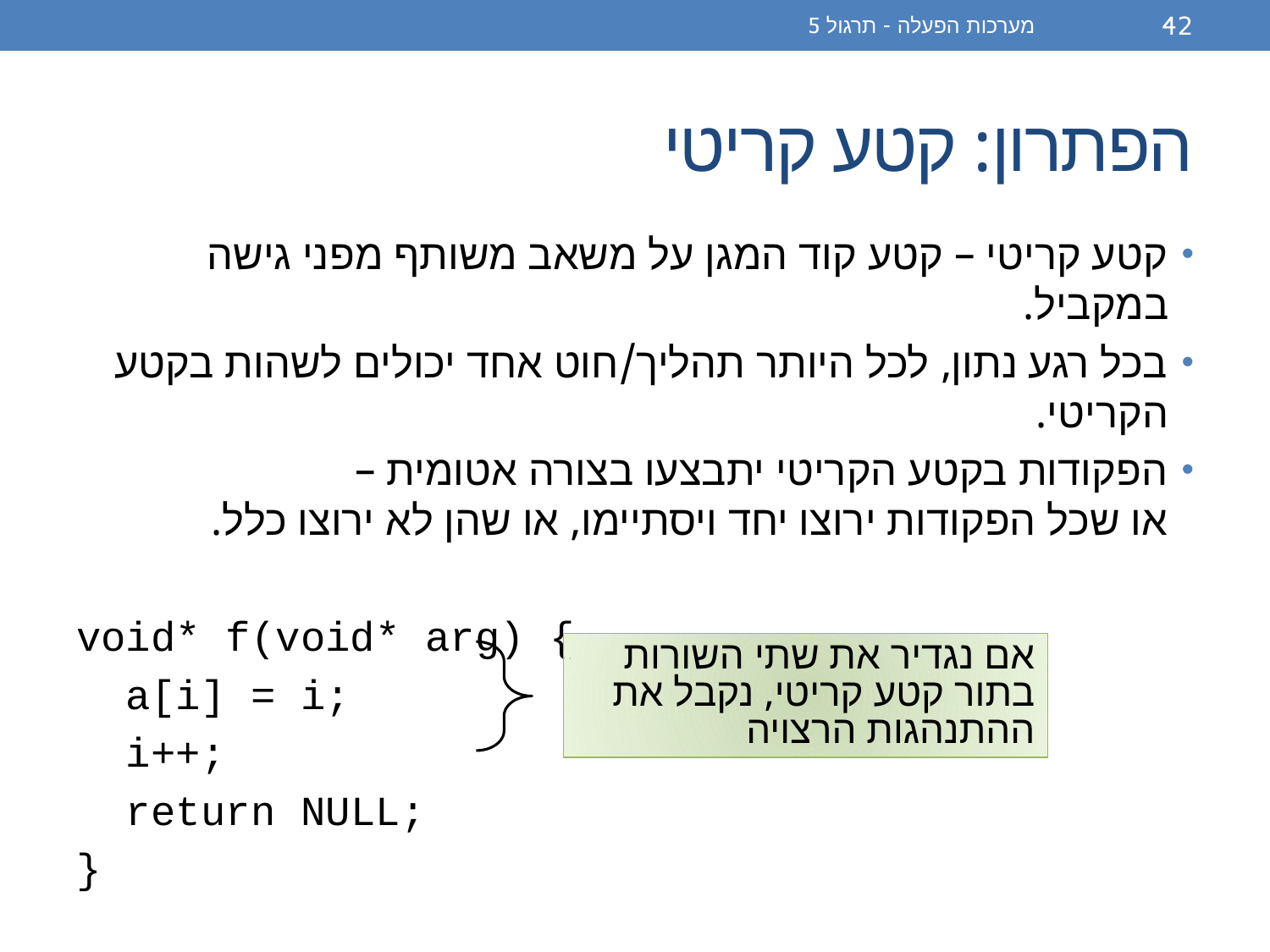

מערכות הפעלה - תרגול 5
42
# הפתרון: קטע קריטי
קטע קריטי – קטע קוד המגן על משאב משותף מפני גישה במקביל.
בכל רגע נתון, לכל היותר תהליך/חוט אחד יכולים לשהות בקטע הקריטי.
הפקודות בקטע הקריטי יתבצעו בצורה אטומית –
או שכל הפקודות ירוצו יחד ויסתיימו, או שהן לא ירוצו כלל.

void* f(void* arg) {
  a[i] = i;
  i++;
  return NULL;
}
אם נגדיר את שתי השורות בתור קטע קריטי, נקבל את ההתנהגות הרצויה